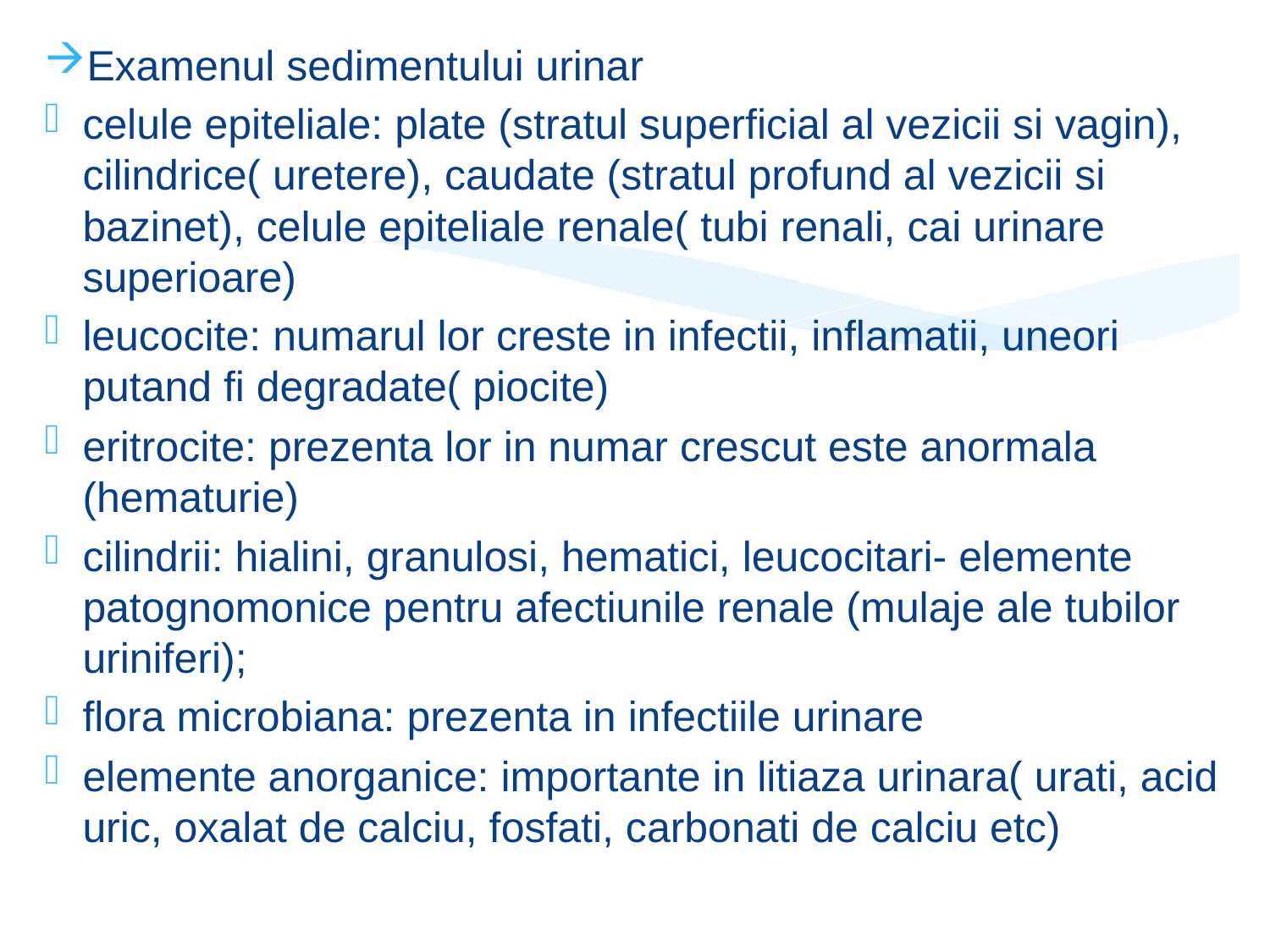

Examenul sedimentului urinar
celule epiteliale: plate (stratul superficial al vezicii si vagin), cilindrice( uretere), caudate (stratul profund al vezicii si bazinet), celule epiteliale renale( tubi renali, cai urinare superioare)
leucocite: numarul lor creste in infectii, inflamatii, uneori putand fi degradate( piocite)
eritrocite: prezenta lor in numar crescut este anormala (hematurie)
cilindrii: hialini, granulosi, hematici, leucocitari- elemente patognomonice pentru afectiunile renale (mulaje ale tubilor uriniferi);
flora microbiana: prezenta in infectiile urinare
elemente anorganice: importante in litiaza urinara( urati, acid uric, oxalat de calciu, fosfati, carbonati de calciu etc)